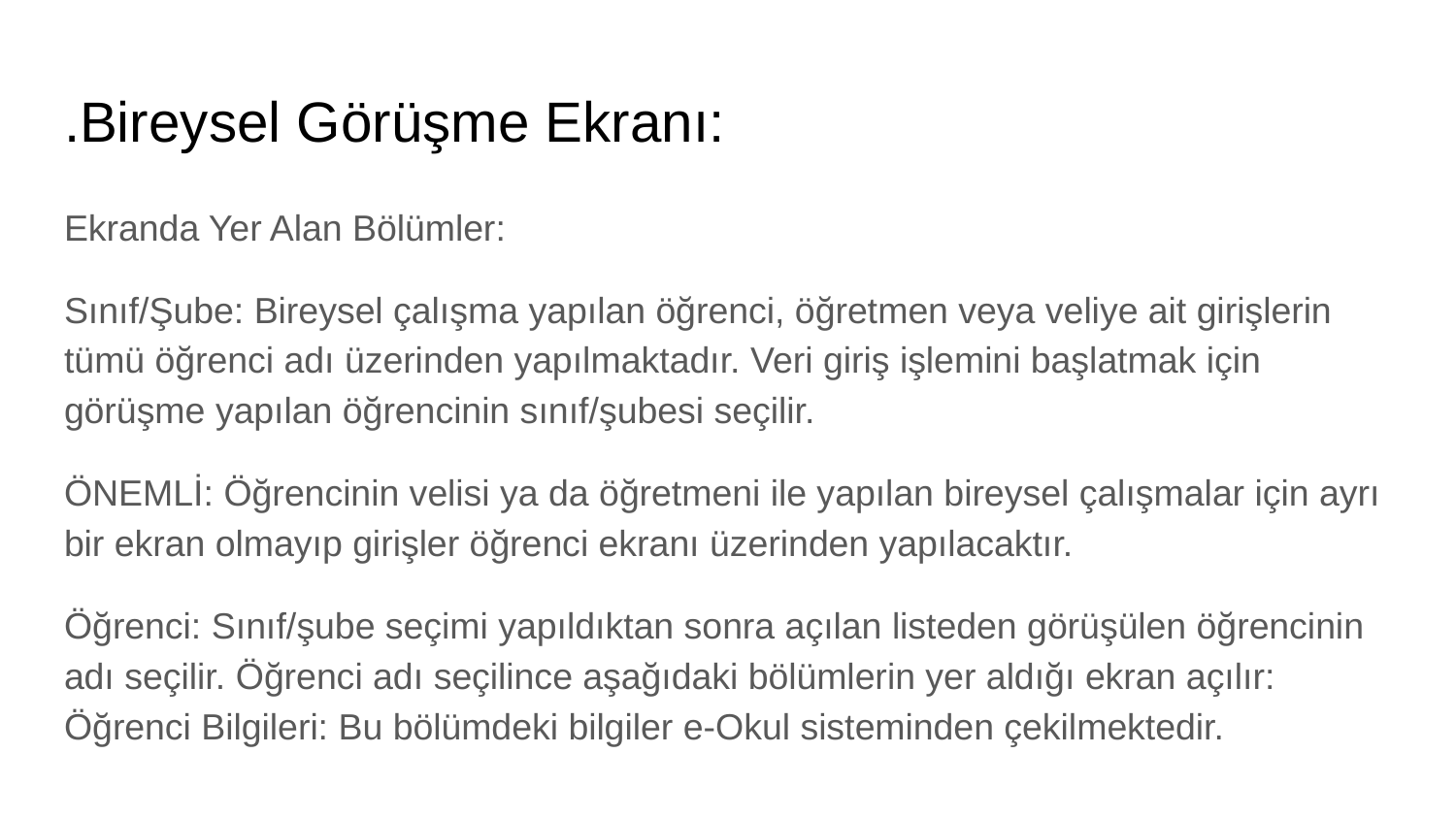

# .Bireysel Görüşme Ekranı:
Ekranda Yer Alan Bölümler:
Sınıf/Şube: Bireysel çalışma yapılan öğrenci, öğretmen veya veliye ait girişlerin tümü öğrenci adı üzerinden yapılmaktadır. Veri giriş işlemini başlatmak için görüşme yapılan öğrencinin sınıf/şubesi seçilir.
ÖNEMLİ: Öğrencinin velisi ya da öğretmeni ile yapılan bireysel çalışmalar için ayrı bir ekran olmayıp girişler öğrenci ekranı üzerinden yapılacaktır.
Öğrenci: Sınıf/şube seçimi yapıldıktan sonra açılan listeden görüşülen öğrencinin adı seçilir. Öğrenci adı seçilince aşağıdaki bölümlerin yer aldığı ekran açılır: Öğrenci Bilgileri: Bu bölümdeki bilgiler e-Okul sisteminden çekilmektedir.